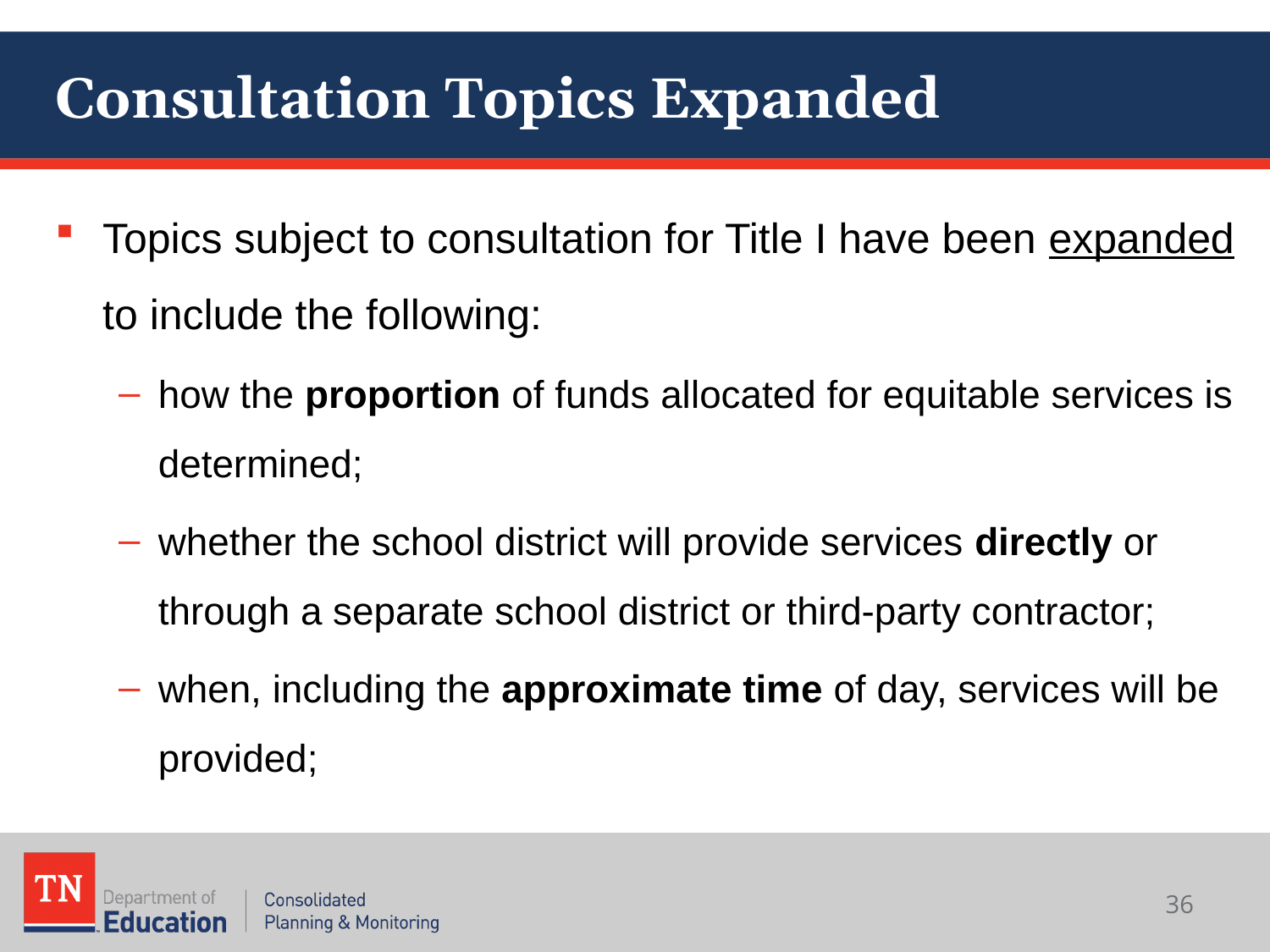

# Consultation Topics Expanded
Topics subject to consultation for Title I have been expanded to include the following:
how the proportion of funds allocated for equitable services is determined;
whether the school district will provide services directly or through a separate school district or third-party contractor;
when, including the approximate time of day, services will be provided;

36